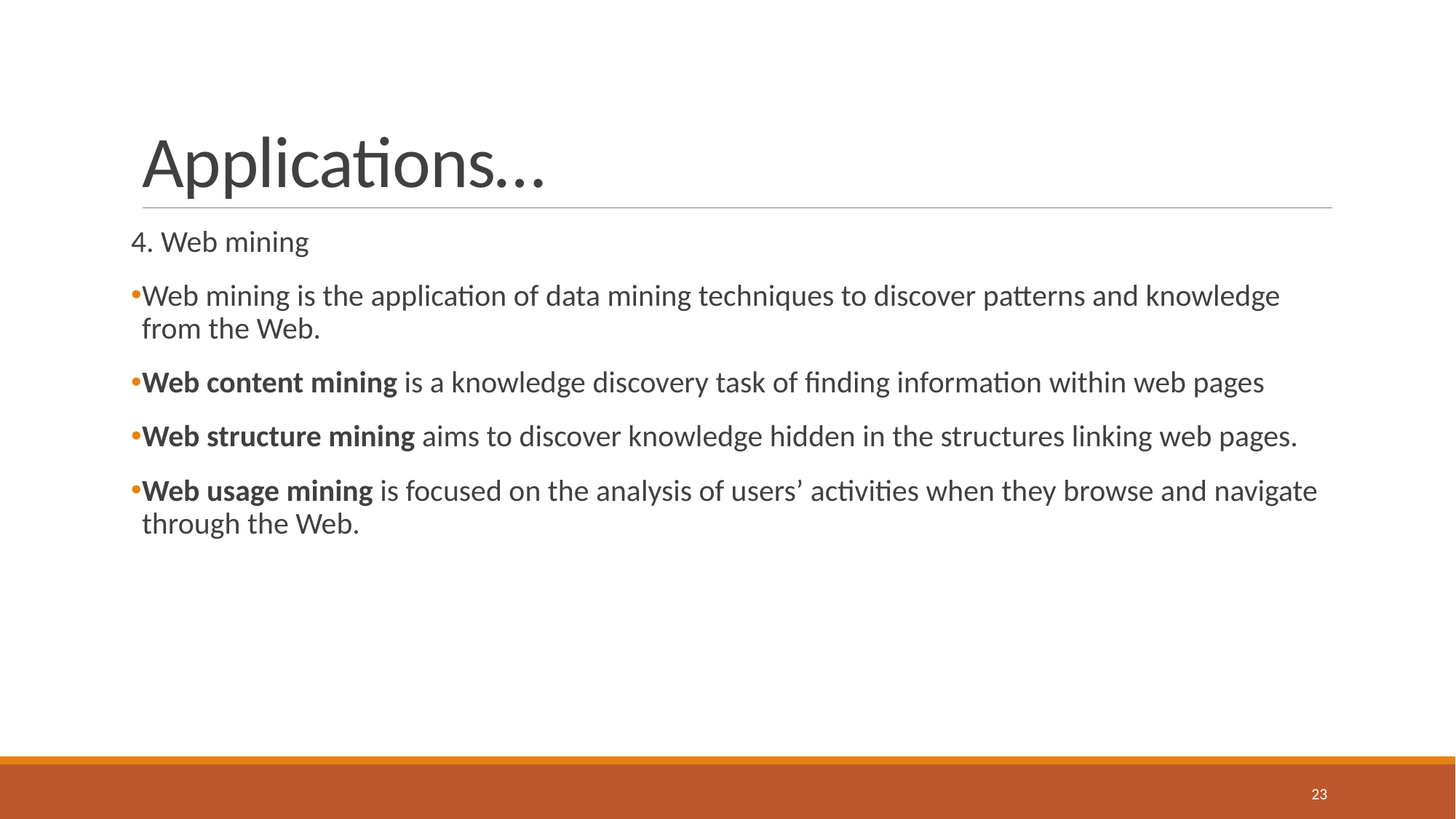

# Applications…
4. Web mining
Web mining is the application of data mining techniques to discover patterns and knowledge from the Web.
Web content mining is a knowledge discovery task of finding information within web pages
Web structure mining aims to discover knowledge hidden in the structures linking web pages.
Web usage mining is focused on the analysis of users’ activities when they browse and navigate through the Web.
23